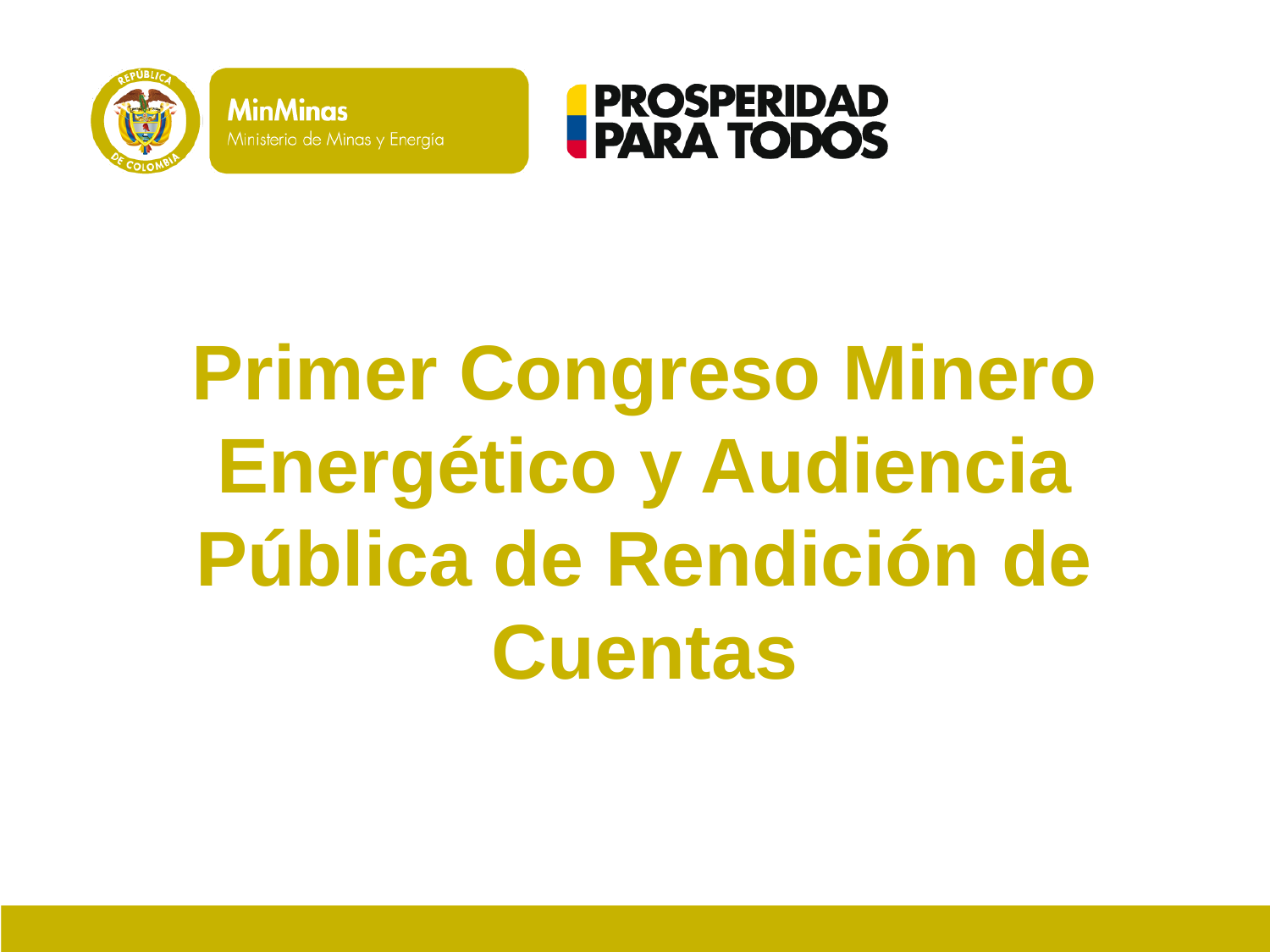

# Primer Congreso Minero Energético y Audiencia Pública de Rendición de Cuentas